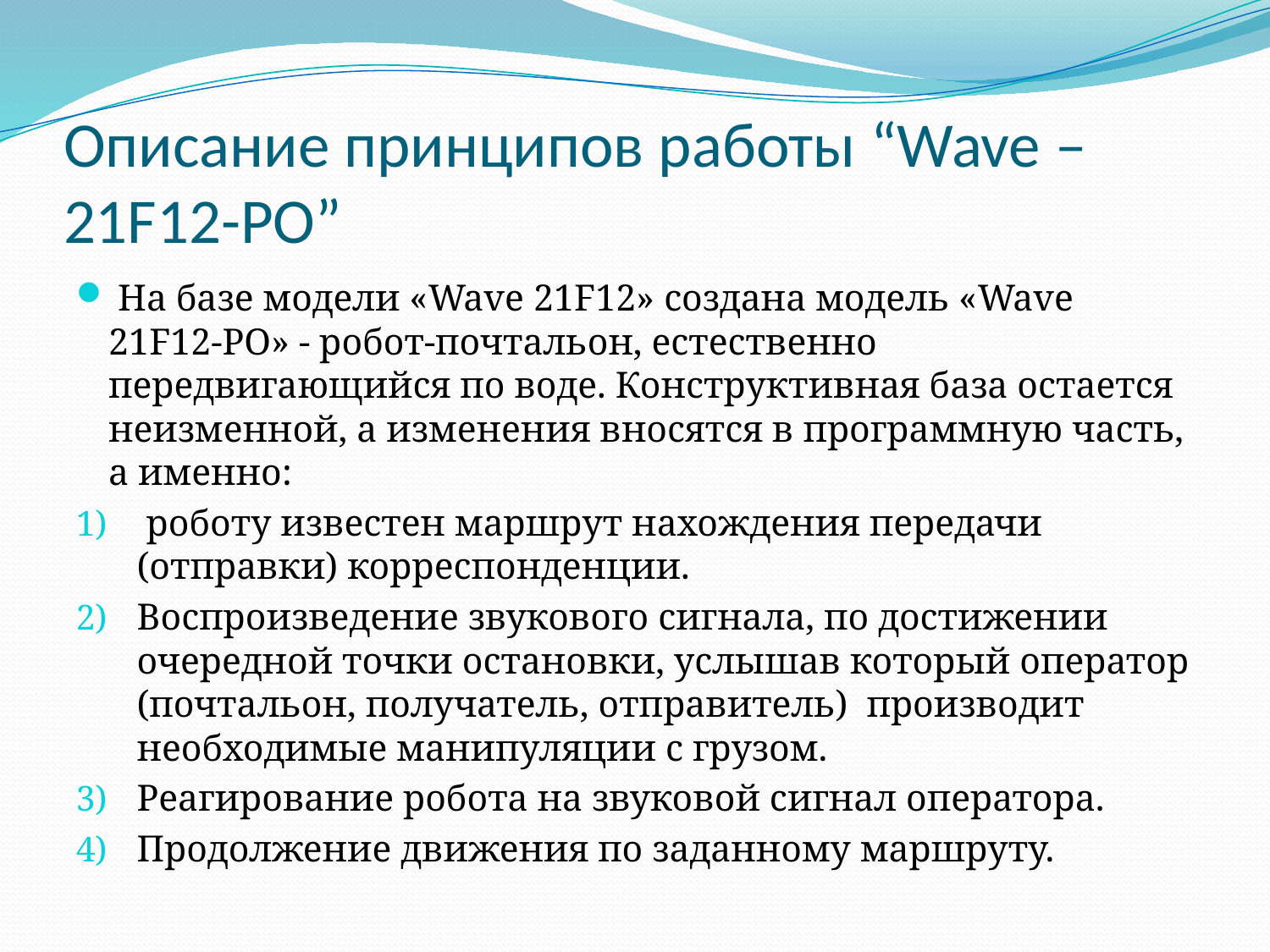

# Описание принципов работы “Wave – 21F12-PO”
 На базе модели «Wave 21F12» создана модель «Wave 21F12-PO» - робот-почтальон, естественно передвигающийся по воде. Конструктивная база остается неизменной, а изменения вносятся в программную часть, а именно:
 роботу известен маршрут нахождения передачи (отправки) корреспонденции.
Воспроизведение звукового сигнала, по достижении очередной точки остановки, услышав который оператор (почтальон, получатель, отправитель)  производит необходимые манипуляции с грузом.
Реагирование робота на звуковой сигнал оператора.
Продолжение движения по заданному маршруту.